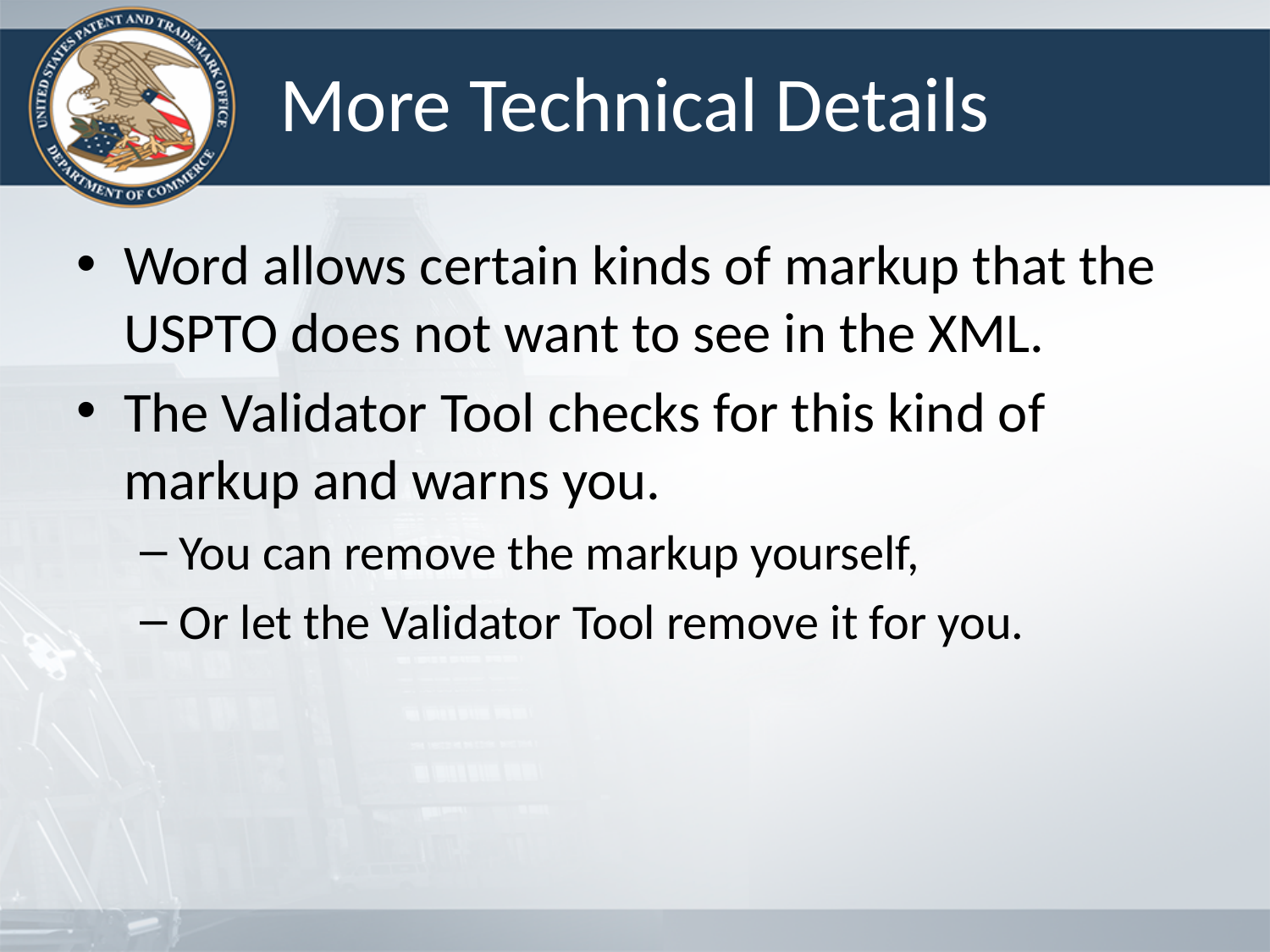

# More Technical Details
Word allows certain kinds of markup that the USPTO does not want to see in the XML.
The Validator Tool checks for this kind of markup and warns you.
You can remove the markup yourself,
Or let the Validator Tool remove it for you.